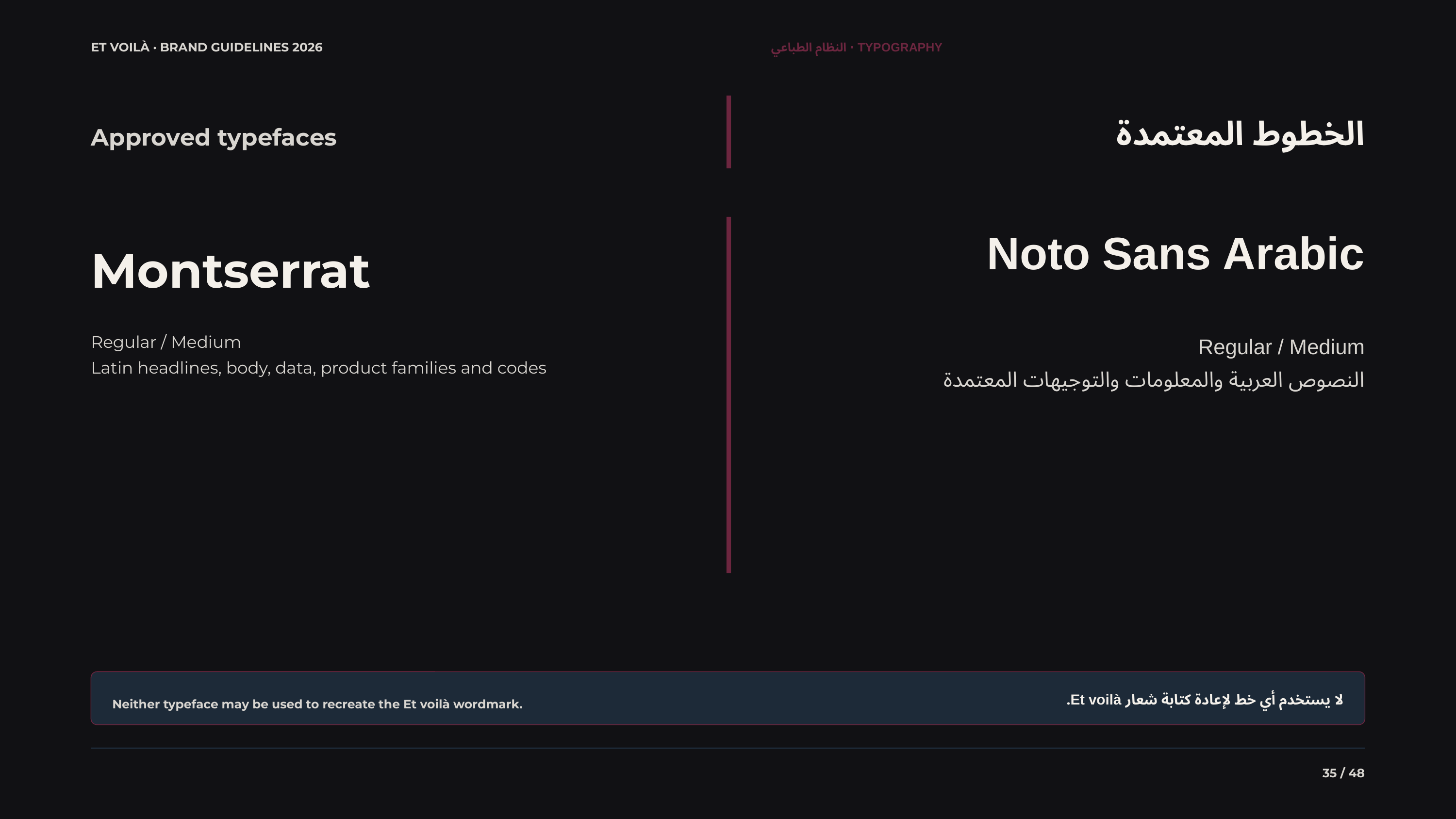

ET VOILÀ · BRAND GUIDELINES 2026
TYPOGRAPHY · النظام الطباعي
الخطوط المعتمدة

Approved typefaces

Noto Sans Arabic
Montserrat
Regular / Medium
Latin headlines, body, data, product families and codes
Regular / Medium
النصوص العربية والمعلومات والتوجيهات المعتمدة

لا يستخدم أي خط لإعادة كتابة شعار Et voilà.
Neither typeface may be used to recreate the Et voilà wordmark.

35 / 48